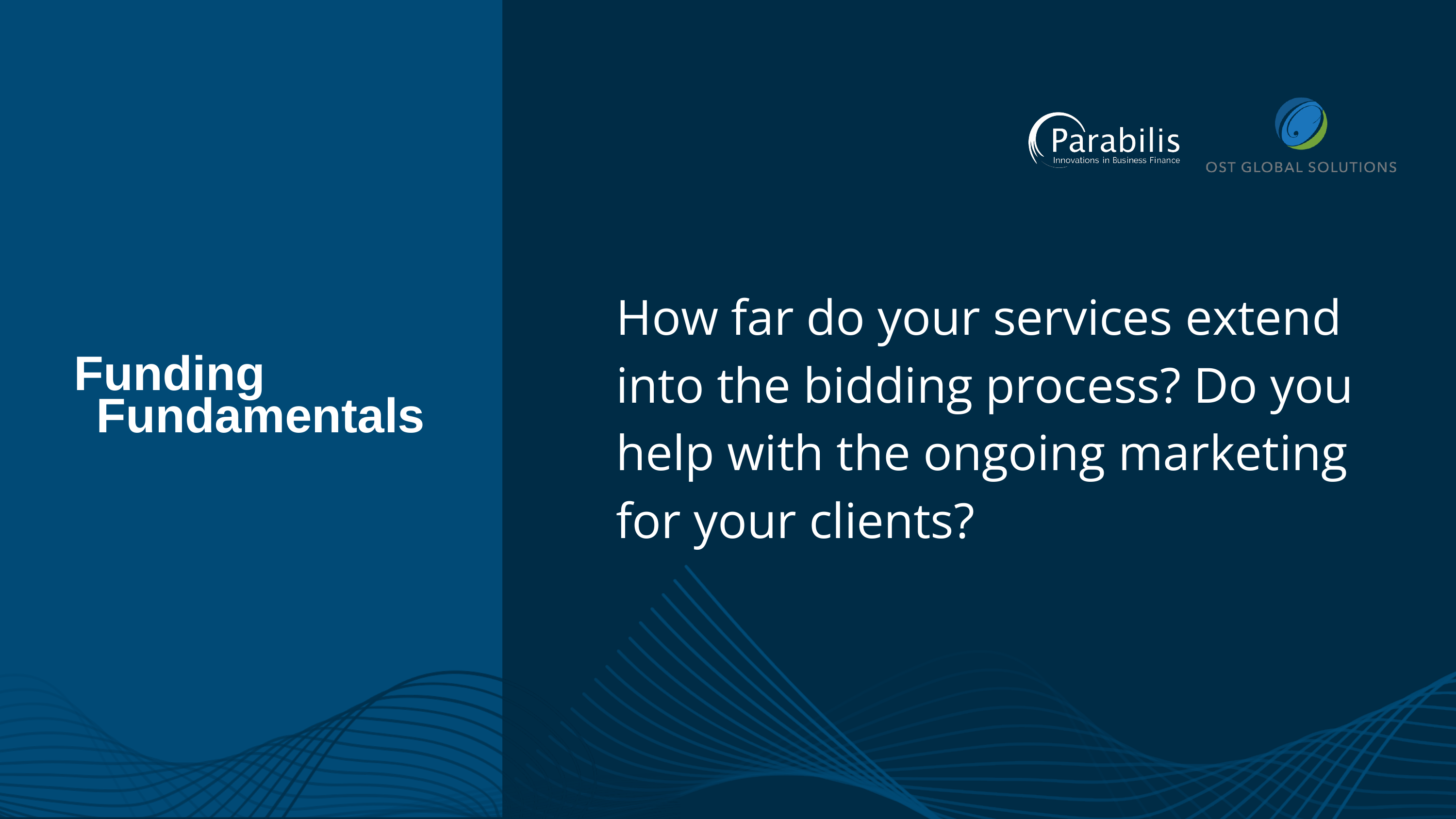

How far do your services extend into the bidding process? Do you help with the ongoing marketing for your clients?
Funding
Fundamentals